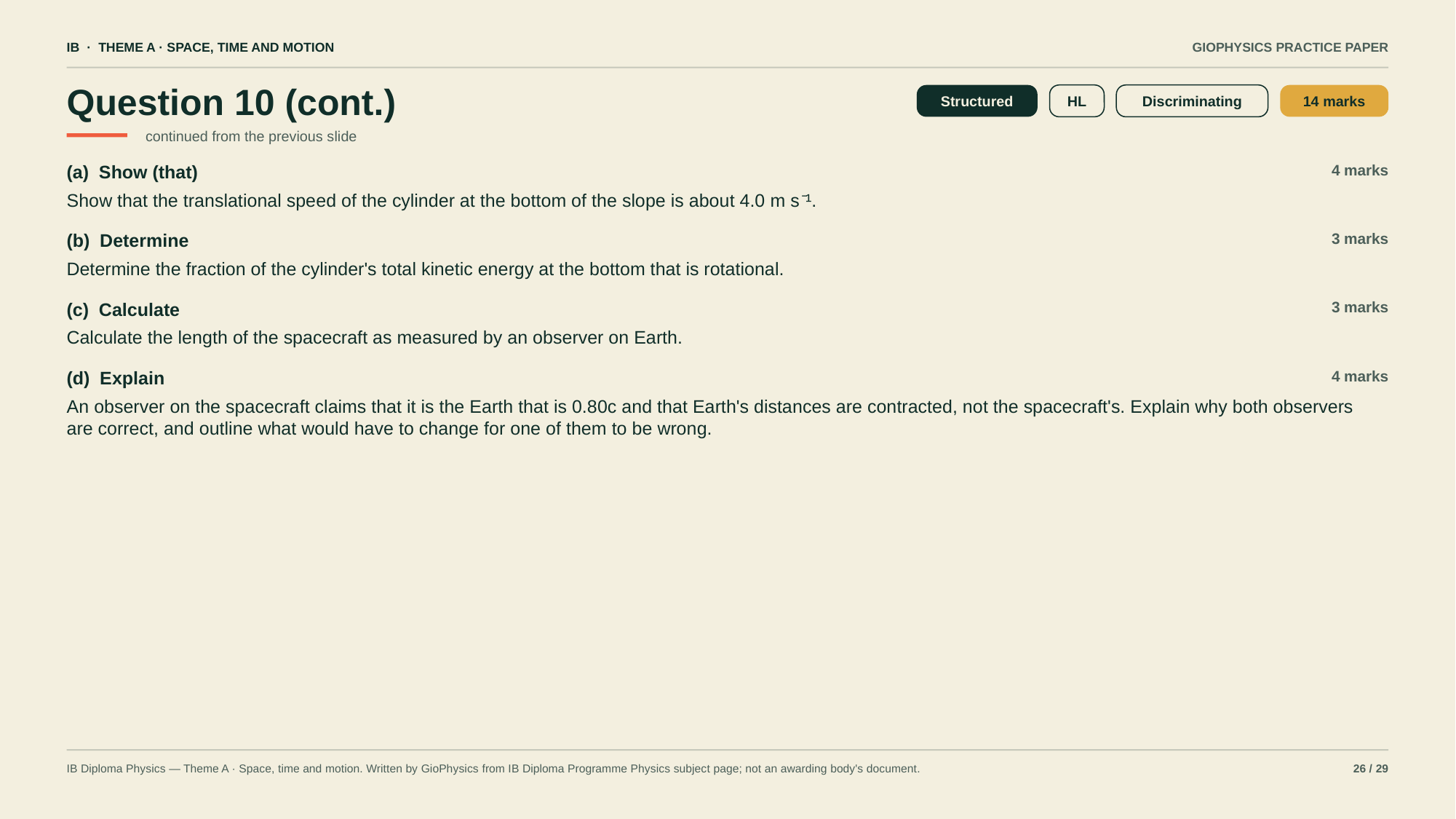

IB  ·  THEME A · SPACE, TIME AND MOTION
GIOPHYSICS PRACTICE PAPER

Question 10 (cont.)

Structured

HL

Discriminating

14 marks
continued from the previous slide

(a)  Show (that)
4 marks
Show that the translational speed of the cylinder at the bottom of the slope is about 4.0 m s⁻¹.
(b)  Determine
3 marks
Determine the fraction of the cylinder's total kinetic energy at the bottom that is rotational.
(c)  Calculate
3 marks
Calculate the length of the spacecraft as measured by an observer on Earth.
(d)  Explain
4 marks
An observer on the spacecraft claims that it is the Earth that is 0.80c and that Earth's distances are contracted, not the spacecraft's. Explain why both observers are correct, and outline what would have to change for one of them to be wrong.

IB Diploma Physics — Theme A · Space, time and motion. Written by GioPhysics from IB Diploma Programme Physics subject page; not an awarding body's document.
26 / 29